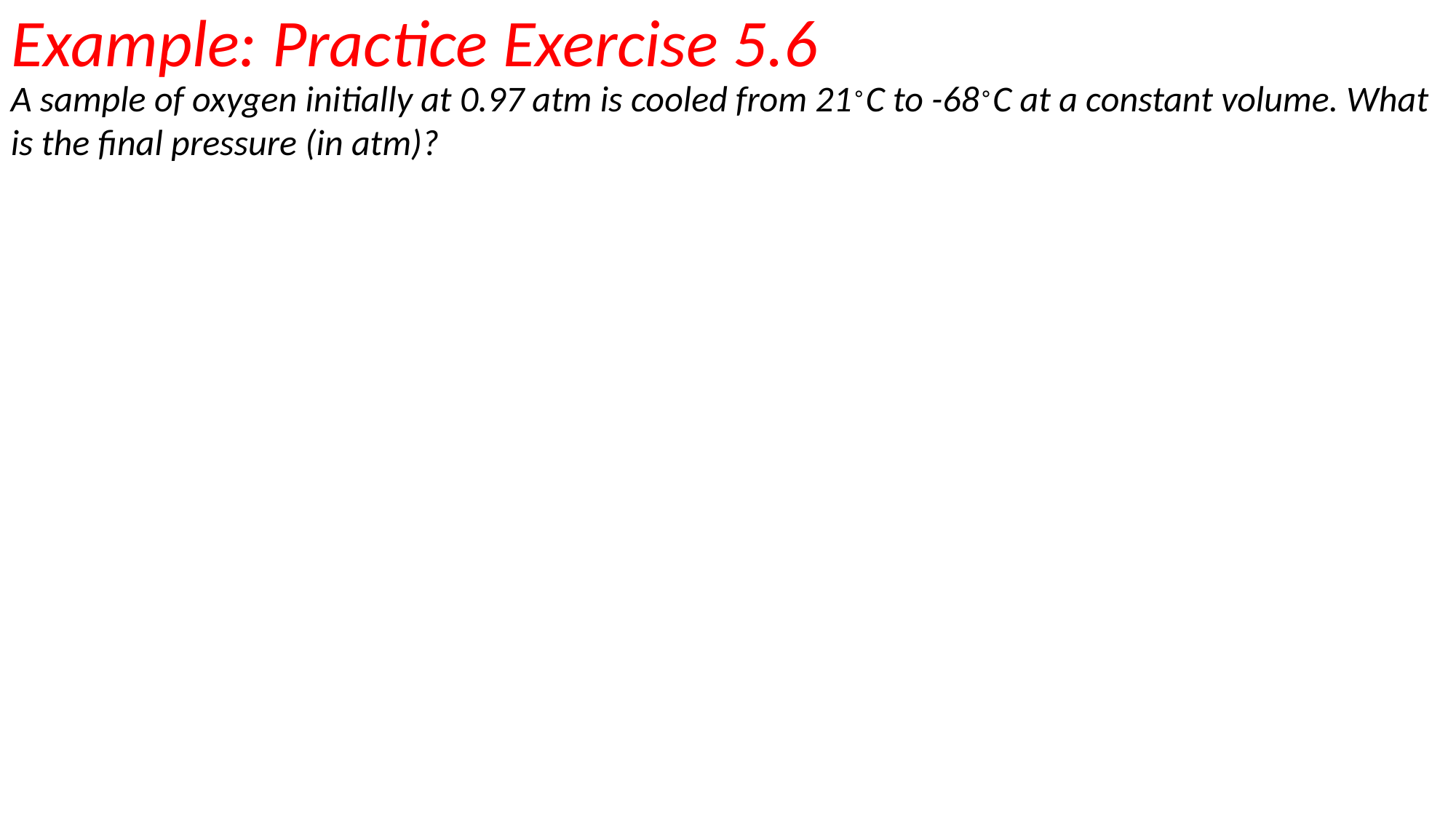

# Example: Practice Exercise 5.6
A sample of oxygen initially at 0.97 atm is cooled from 21∘C to -68∘C at a constant volume. What is the final pressure (in atm)?